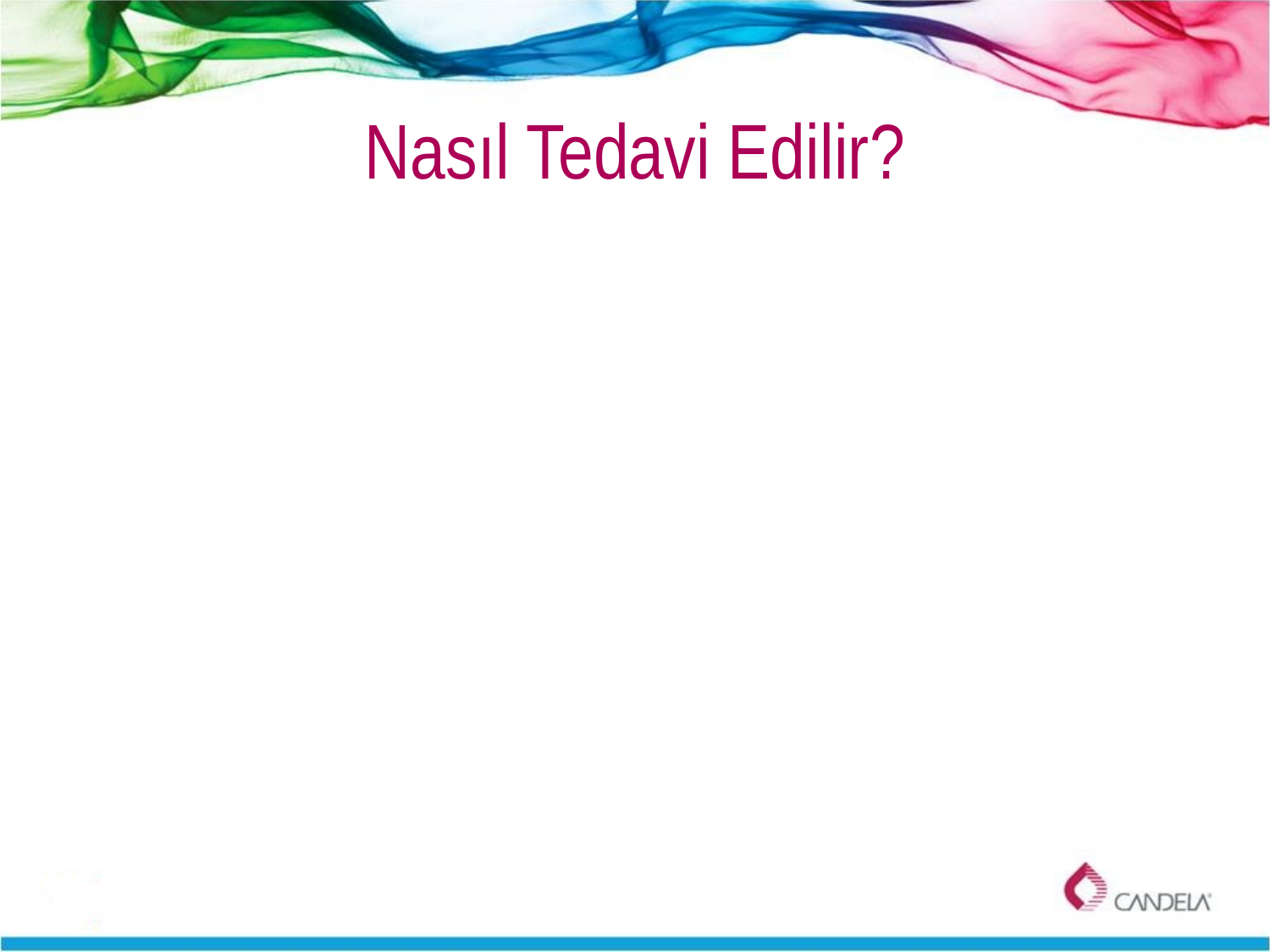

# Nasıl Tedavi Edilir?
Anajen evresinde farklı bölgelerdeki tüy oranları farklıdır.
Yüz, Koltuk altı, Genital bölge yaklaşık 20-35%
Gövde,Kol ve Bacaklar yaklaşık10-20%